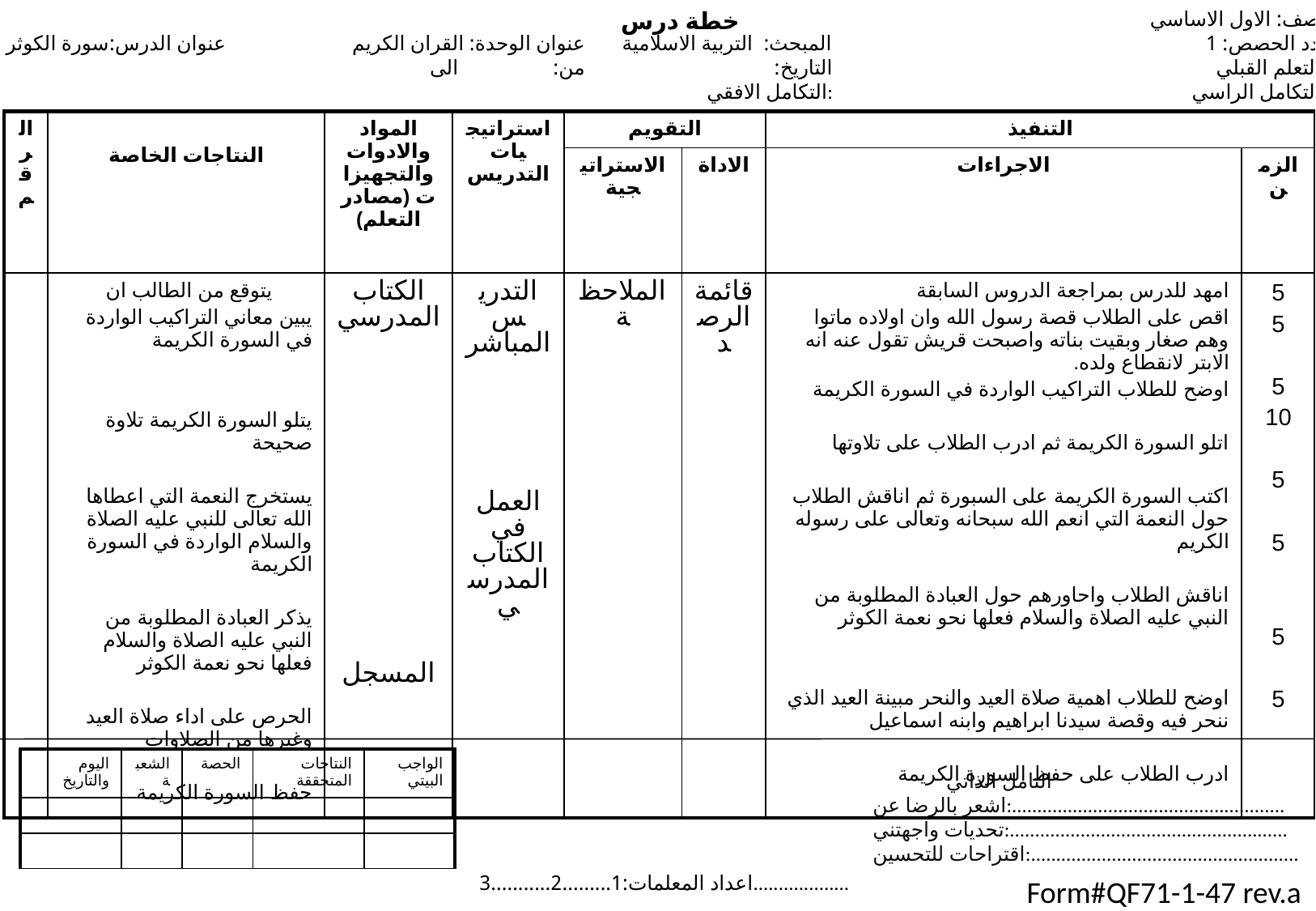

خطة درس
 الصف: الاول الاساسي
 عدد الحصص: 1
 التعلم القبلي:-
 التكامل الراسي:-
المبحث:  التربية الاسلامية       عنوان الوحدة: القران الكريم                        عنوان الدرس:سورة الكوثر
                                    التاريخ:                                    من:                  الى
                                    التكامل الافقي:
| الرقم | النتاجات الخاصة | المواد والادوات والتجهيزات (مصادر التعلم) | استراتيجيات التدريس | التقويم |  | التنفيذ |  |
| --- | --- | --- | --- | --- | --- | --- | --- |
|  |  |  |  | الاستراتيجية | الاداة | الاجراءات | الزمن |
|  | يتوقع من الطالب ان يبين معاني التراكيب الواردة في السورة الكريمة يتلو السورة الكريمة تلاوة صحيحة يستخرج النعمة التي اعطاها الله تعالى للنبي عليه الصلاة والسلام الواردة في السورة الكريمة يذكر العبادة المطلوبة من النبي عليه الصلاة والسلام فعلها نحو نعمة الكوثر الحرص على اداء صلاة العيد وغيرها من الصلاوات حفظ السورة الكريمة | الكتاب المدرسي المسجل | التدريس المباشر العمل في الكتاب المدرسي | الملاحظة | قائمة الرصد | امهد للدرس بمراجعة الدروس السابقة اقص على الطلاب قصة رسول الله وان اولاده ماتوا وهم صغار وبقيت بناته واصبحت قريش تقول عنه انه الابتر لانقطاع ولده. اوضح للطلاب التراكيب الواردة في السورة الكريمة اتلو السورة الكريمة ثم ادرب الطلاب على تلاوتها اكتب السورة الكريمة على السبورة ثم اناقش الطلاب حول النعمة التي انعم الله سبحانه وتعالى على رسوله الكريم اناقش الطلاب واحاورهم حول العبادة المطلوبة من النبي عليه الصلاة والسلام فعلها نحو نعمة الكوثر اوضح للطلاب اهمية صلاة العيد والنحر مبينة العيد الذي ننحر فيه وقصة سيدنا ابراهيم وابنه اسماعيل ادرب الطلاب على حفظ السورة الكريمة | 5 5 5 10 5 5 5 5 |

| اليوم والتاريخ | الشعبة | الحصة | النتاجات المتحققة | الواجب البيتي |
| --- | --- | --- | --- | --- |
|  |  |  |  |  |
|  |  |  |  |  |
              التامل الذاتي
اشعر بالرضا عن:......................................................
تحديات واجهتني:.......................................................
اقتراحات للتحسين:.....................................................
اعداد المعلمات:1.........2...........3...................
Form#QF71-1-47 rev.a